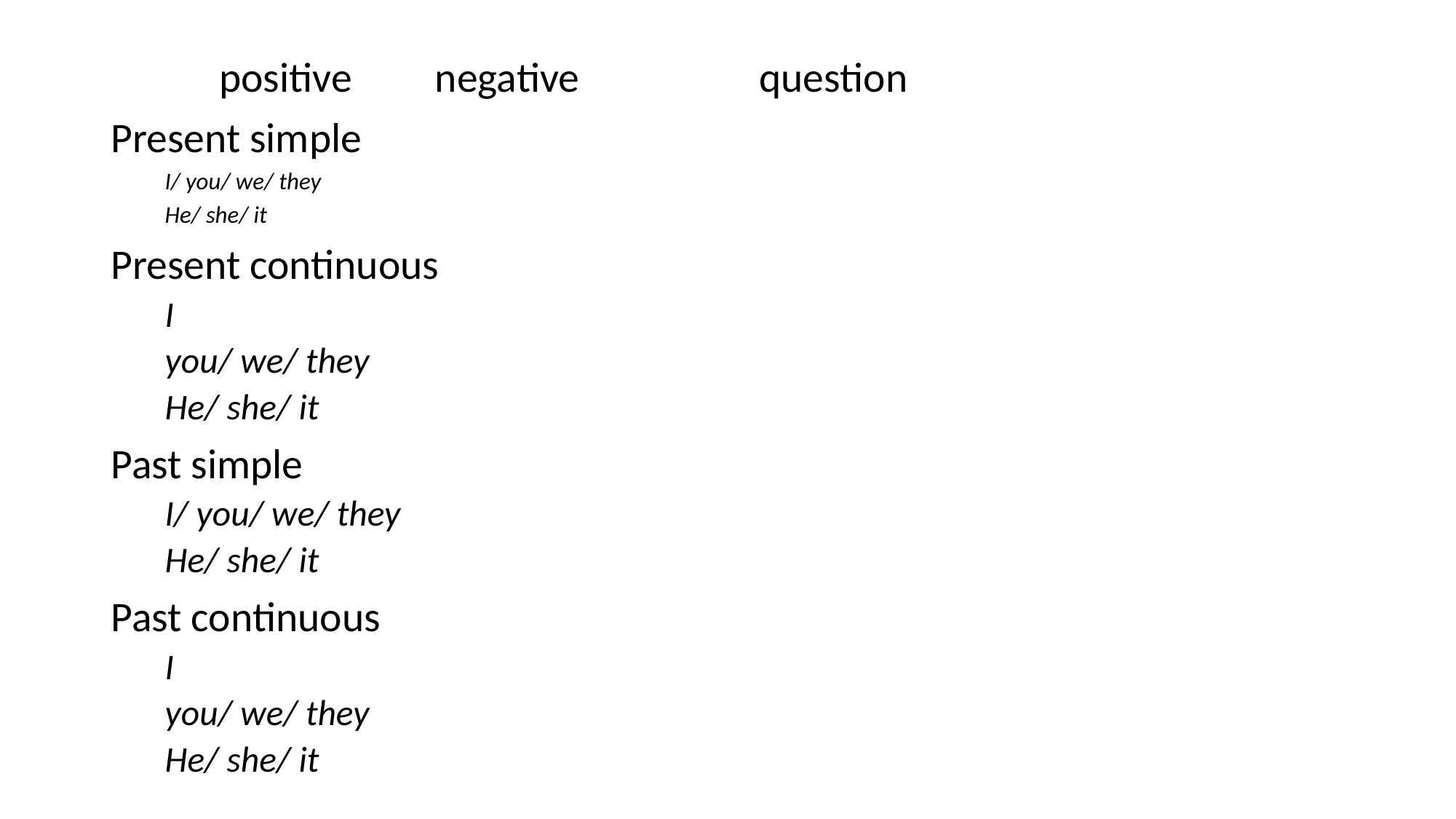

positive		negative		question
Present simple
I/ you/ we/ they
He/ she/ it
Present continuous
I
you/ we/ they
He/ she/ it
Past simple
I/ you/ we/ they
He/ she/ it
Past continuous
I
you/ we/ they
He/ she/ it